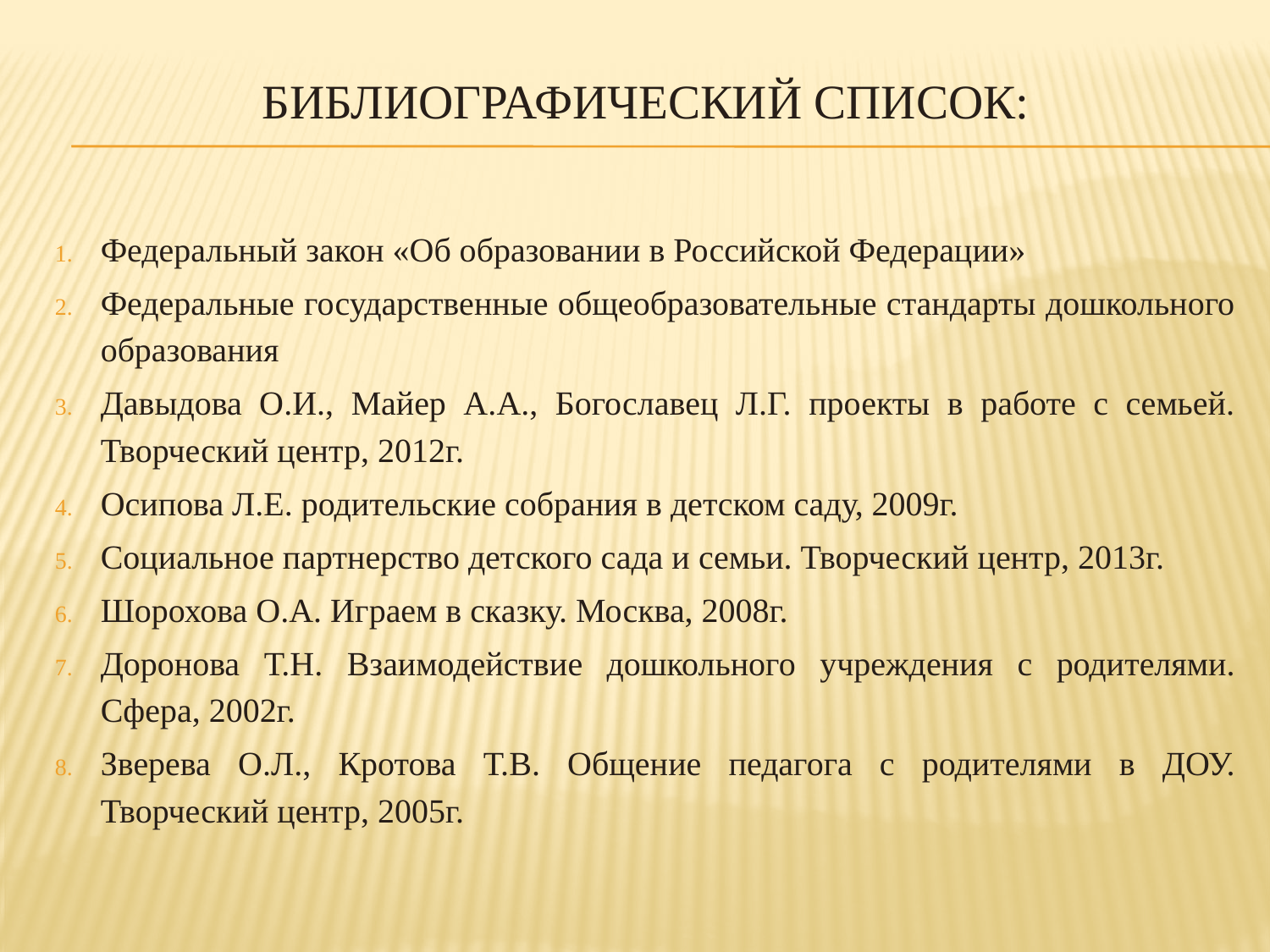

# Библиографический список:
Федеральный закон «Об образовании в Российской Федерации»
Федеральные государственные общеобразовательные стандарты дошкольного образования
Давыдова О.И., Майер А.А., Богославец Л.Г. проекты в работе с семьей. Творческий центр, 2012г.
Осипова Л.Е. родительские собрания в детском саду, 2009г.
Социальное партнерство детского сада и семьи. Творческий центр, 2013г.
Шорохова О.А. Играем в сказку. Москва, 2008г.
Доронова Т.Н. Взаимодействие дошкольного учреждения с родителями. Сфера, 2002г.
Зверева О.Л., Кротова Т.В. Общение педагога с родителями в ДОУ. Творческий центр, 2005г.